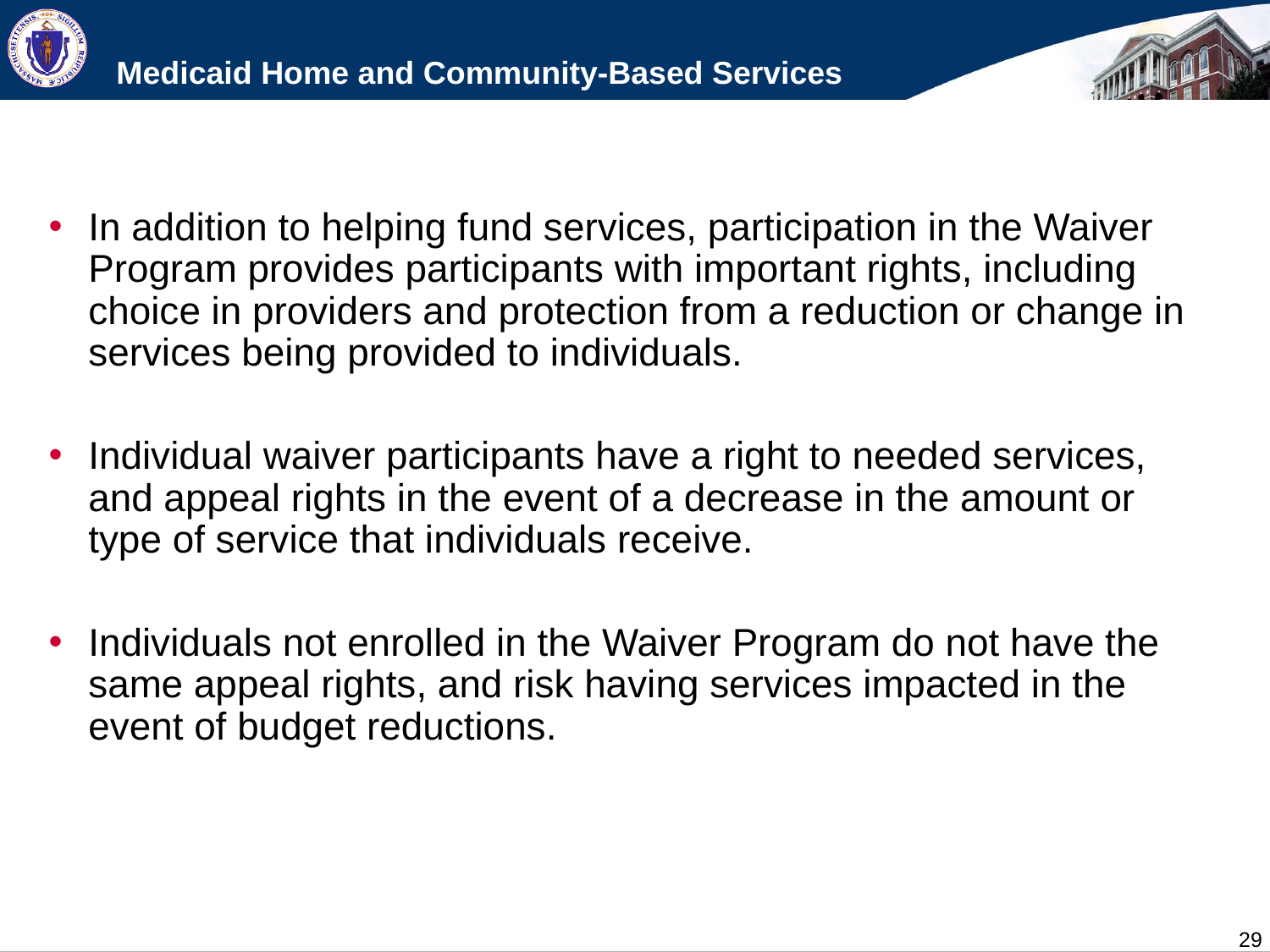

# Medicaid Home and Community-Based Services
In addition to helping fund services, participation in the Waiver Program provides participants with important rights, including choice in providers and protection from a reduction or change in services being provided to individuals.

Individual waiver participants have a right to needed services, and appeal rights in the event of a decrease in the amount or type of service that individuals receive.

Individuals not enrolled in the Waiver Program do not have the same appeal rights, and risk having services impacted in the event of budget reductions.